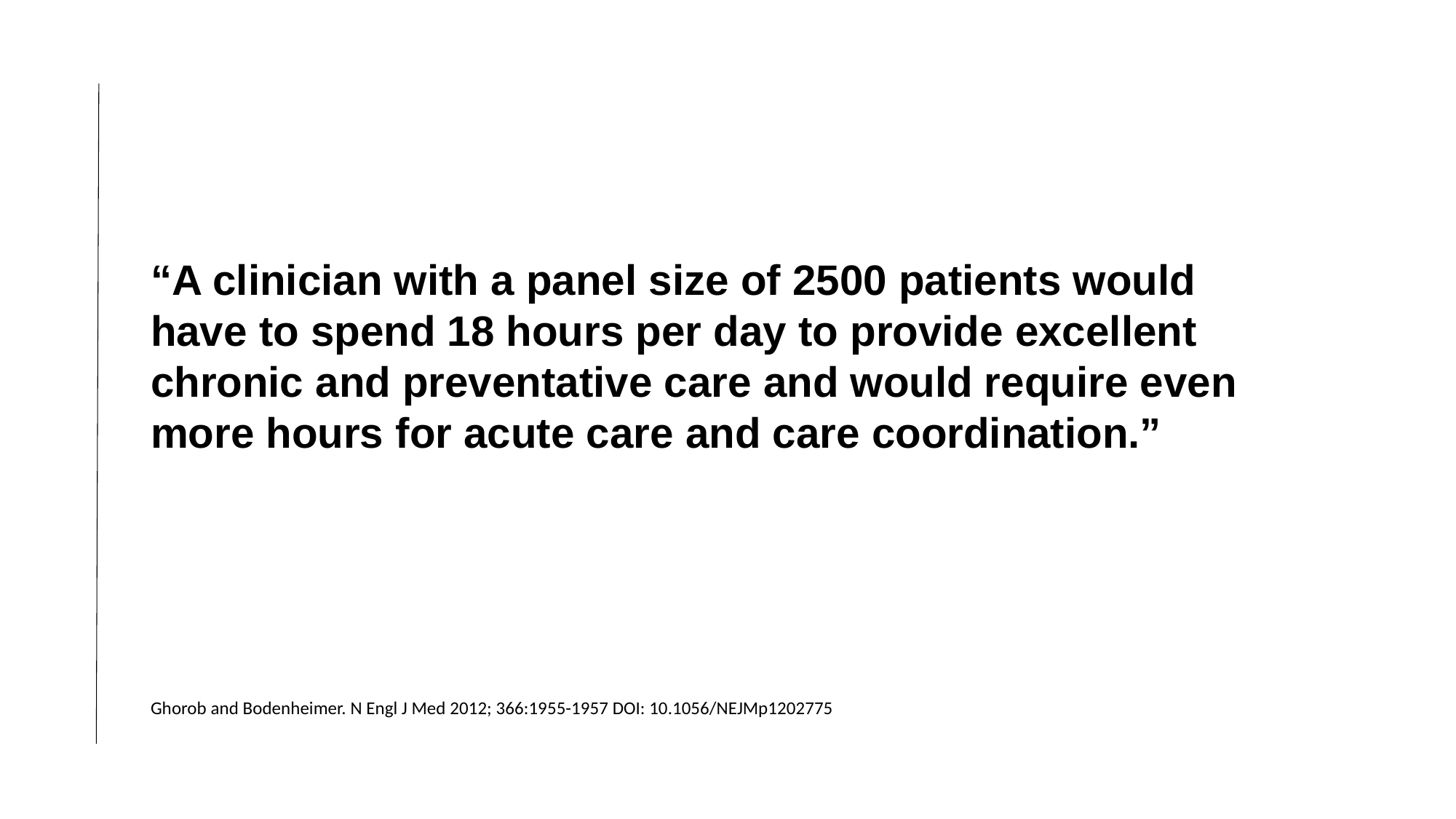

“A clinician with a panel size of 2500 patients would have to spend 18 hours per day to provide excellent chronic and preventative care and would require even more hours for acute care and care coordination.”

Ghorob and Bodenheimer. N Engl J Med 2012; 366:1955-1957 DOI: 10.1056/NEJMp1202775